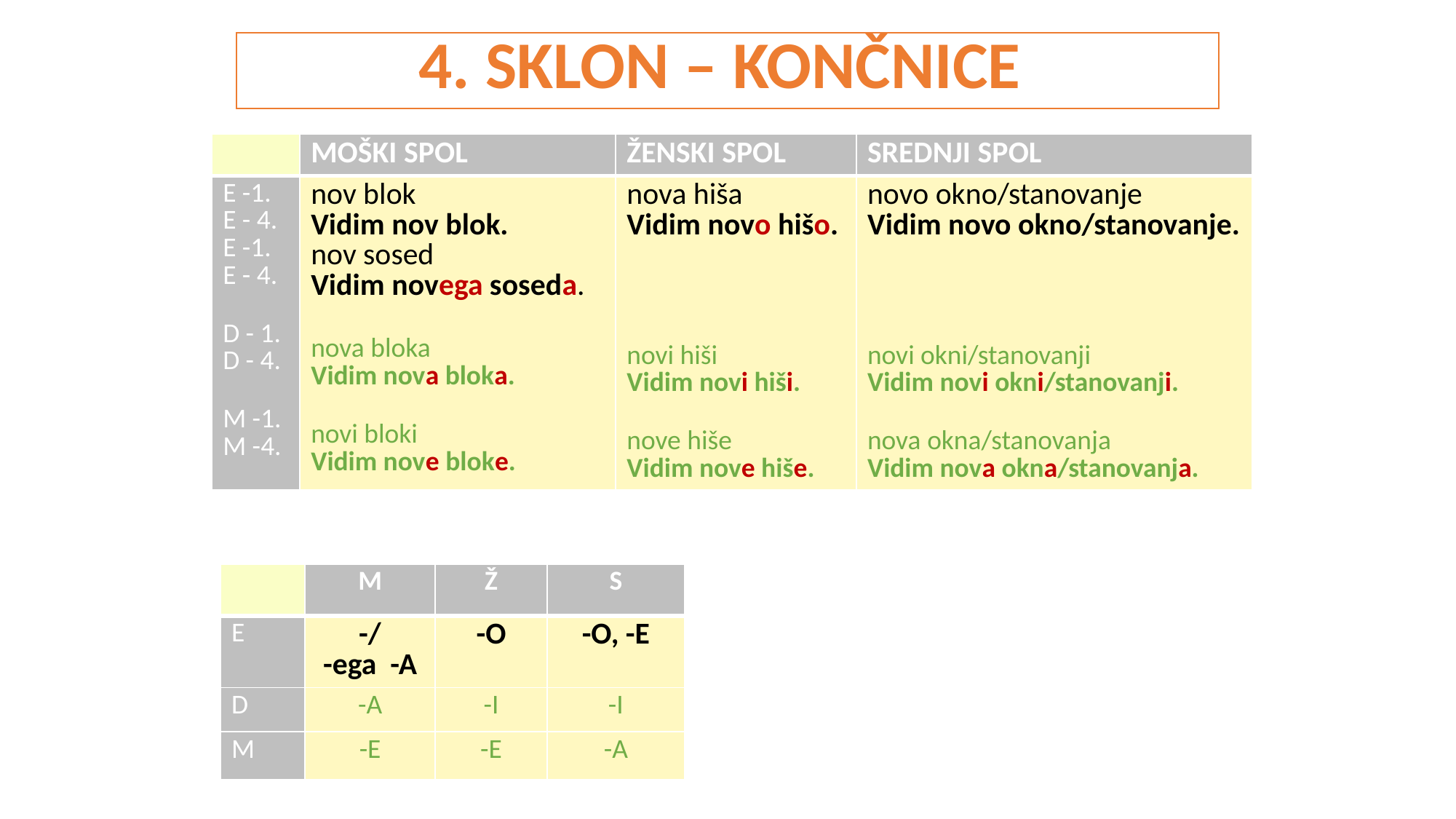

4. SKLON – KONČNICE
|  | MOŠKI SPOL | ŽENSKI SPOL | SREDNJI SPOL |
| --- | --- | --- | --- |
| E -1. E - 4. E -1. E - 4. D - 1. D - 4. M -1. M -4. | nov blok Vidim nov blok. nov sosed Vidim novega soseda. nova bloka Vidim nova bloka. novi bloki Vidim nove bloke. | nova hiša Vidim novo hišo. novi hiši Vidim novi hiši. nove hiše Vidim nove hiše. | novo okno/stanovanje Vidim novo okno/stanovanje. novi okni/stanovanji Vidim novi okni/stanovanji. nova okna/stanovanja Vidim nova okna/stanovanja. |
|  | M | Ž | S |
| --- | --- | --- | --- |
| E | -/ -ega -A | -O | -O, -E |
| D | -A | -I | -I |
| M | -E | -E | -A |